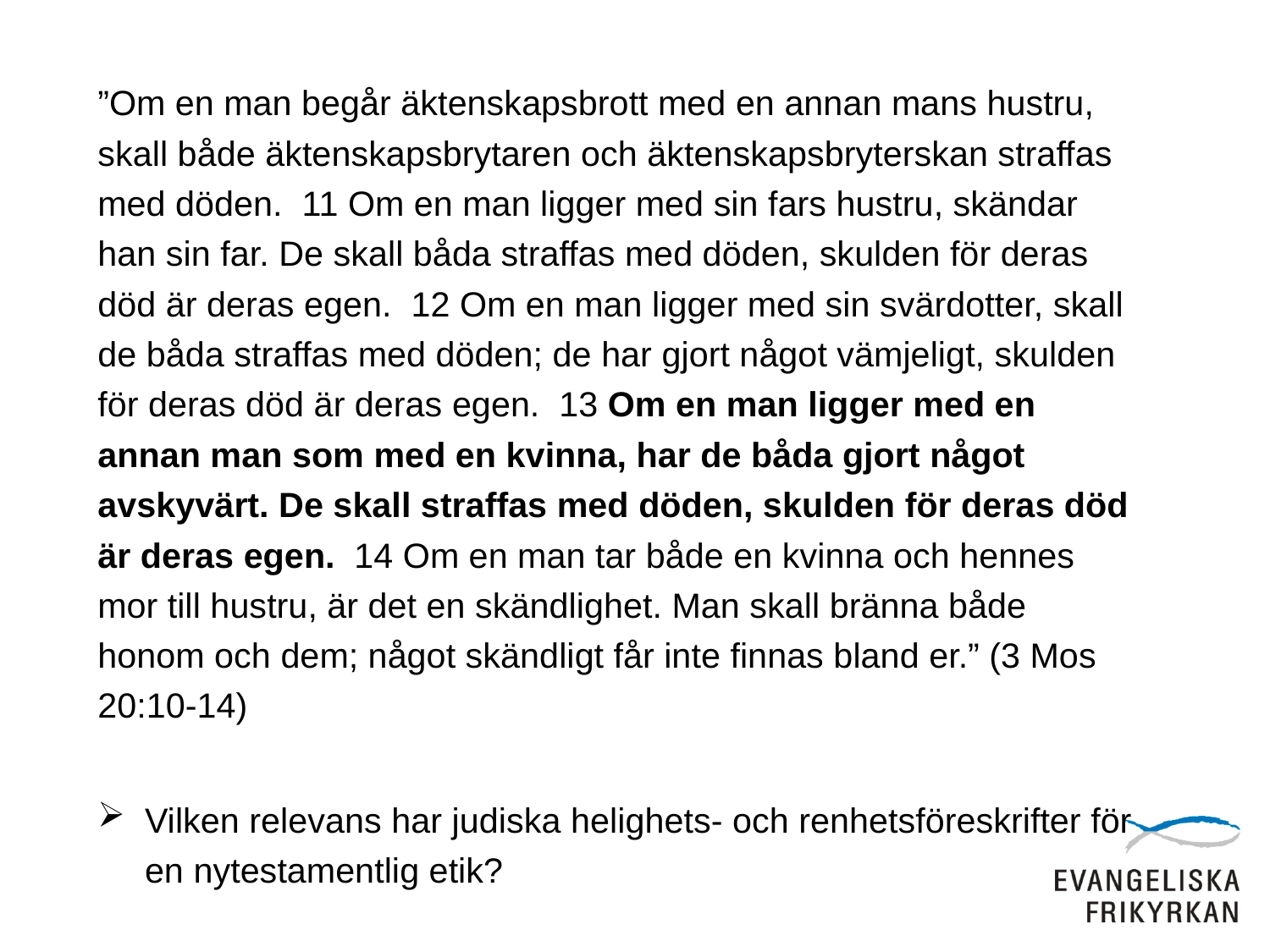

”Om en man begår äktenskapsbrott med en annan mans hustru, skall både äktenskapsbrytaren och äktenskapsbryterskan straffas med döden.  11 Om en man ligger med sin fars hustru, skändar han sin far. De skall båda straffas med döden, skulden för deras död är deras egen.  12 Om en man ligger med sin svärdotter, skall de båda straffas med döden; de har gjort något vämjeligt, skulden för deras död är deras egen.  13 Om en man ligger med en annan man som med en kvinna, har de båda gjort något avskyvärt. De skall straffas med döden, skulden för deras död är deras egen.  14 Om en man tar både en kvinna och hennes mor till hustru, är det en skändlighet. Man skall bränna både honom och dem; något skändligt får inte finnas bland er.” (3 Mos 20:10-14)

Vilken relevans har judiska helighets- och renhetsföreskrifter för en nytestamentlig etik?